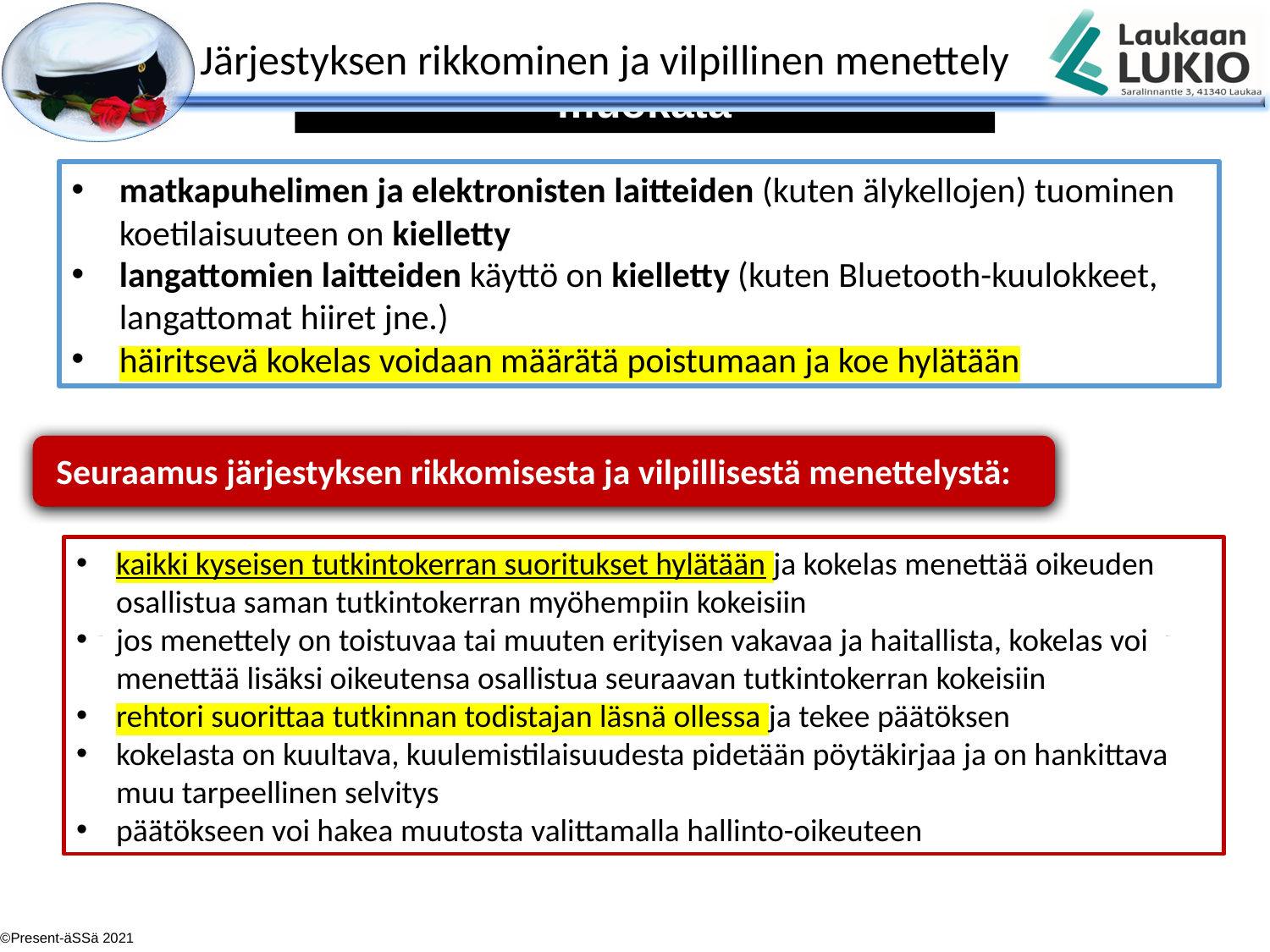

Järjestyksen rikkominen ja vilpillinen menettely
matkapuhelimen ja elektronisten laitteiden (kuten älykellojen) tuominen koetilaisuuteen on kielletty
langattomien laitteiden käyttö on kielletty (kuten Bluetooth-kuulokkeet, langattomat hiiret jne.)
häiritsevä kokelas voidaan määrätä poistumaan ja koe hylätään

Seuraamus järjestyksen rikkomisesta ja vilpillisestä menettelystä:
kaikki kyseisen tutkintokerran suoritukset hylätään ja kokelas menettää oikeuden osallistua saman tutkintokerran myöhempiin kokeisiin
jos menettely on toistuvaa tai muuten erityisen vakavaa ja haitallista, kokelas voi menettää lisäksi oikeutensa osallistua seuraavan tutkintokerran kokeisiin
rehtori suorittaa tutkinnan todistajan läsnä ollessa ja tekee päätöksen
kokelasta on kuultava, kuulemistilaisuudesta pidetään pöytäkirjaa ja on hankittava muu tarpeellinen selvitys
päätökseen voi hakea muutosta valittamalla hallinto-oikeuteen